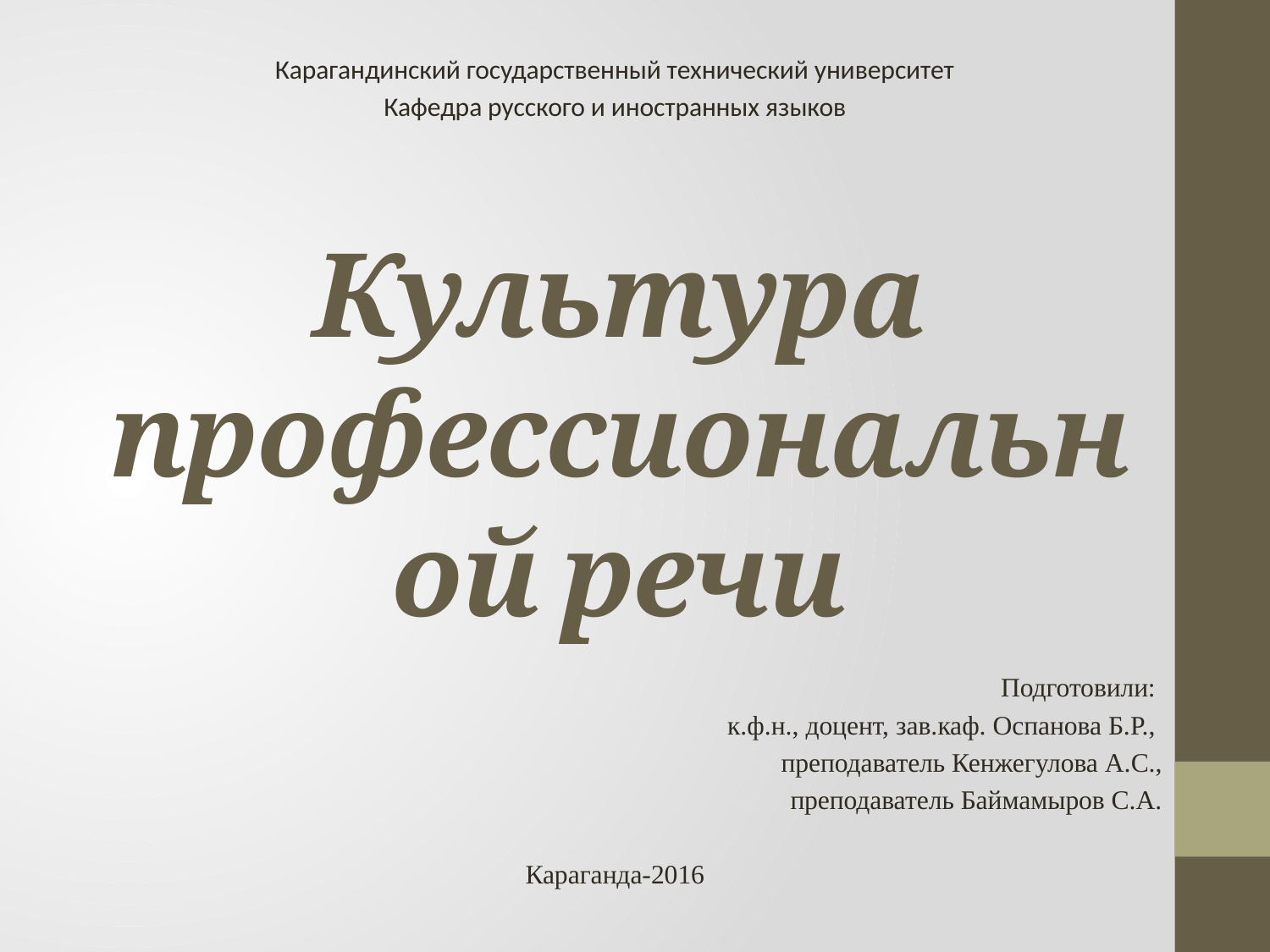

Карагандинский государственный технический университет
Кафедра русского и иностранных языков

Подготовили:
к.ф.н., доцент, зав.каф. Оспанова Б.Р.,
преподаватель Кенжегулова А.С.,
преподаватель Баймамыров С.А.

Караганда-2016

# Культура профессиональной речи